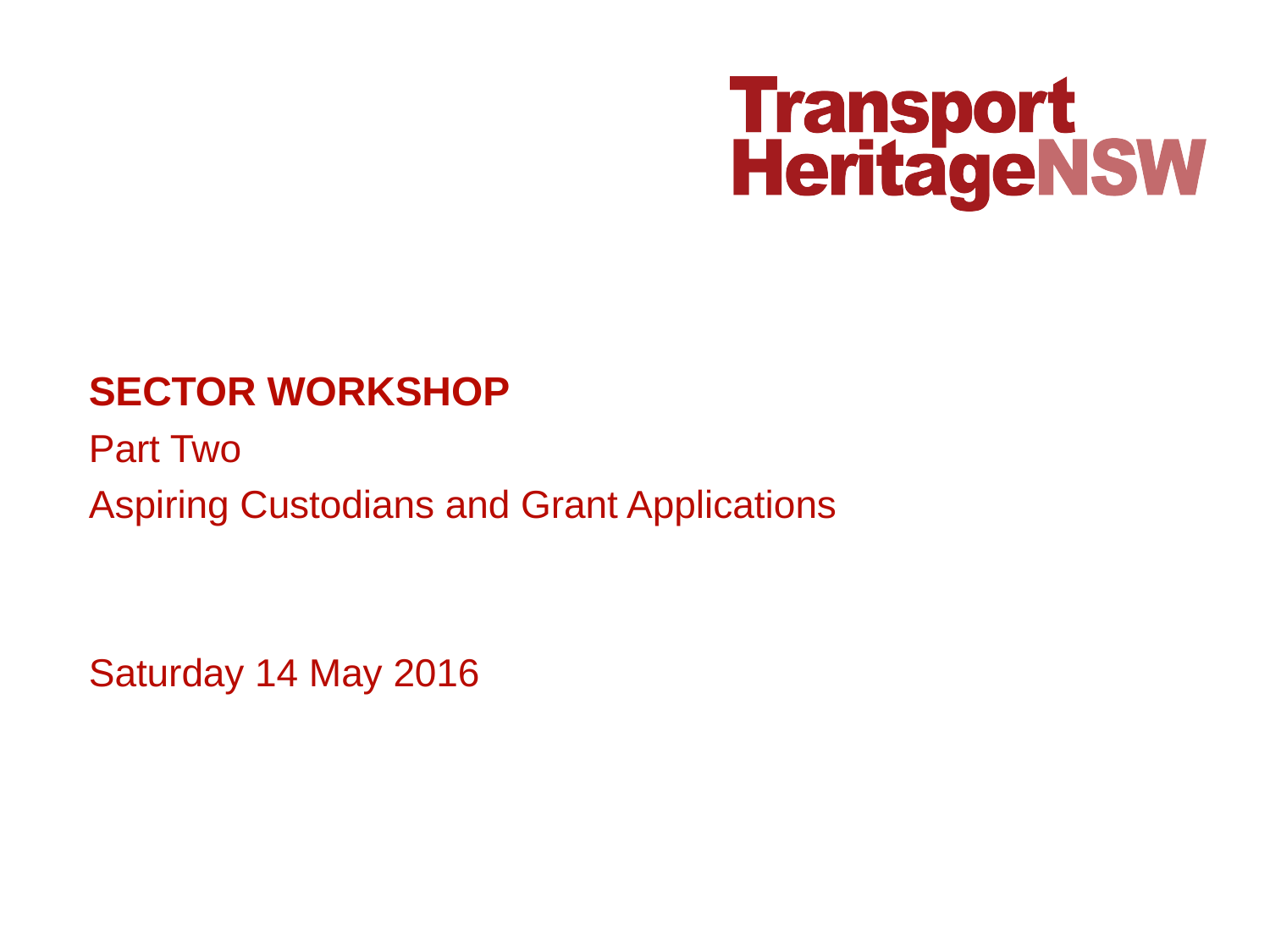

SECTOR WORKSHOP
Part Two
Aspiring Custodians and Grant Applications

Saturday 14 May 2016